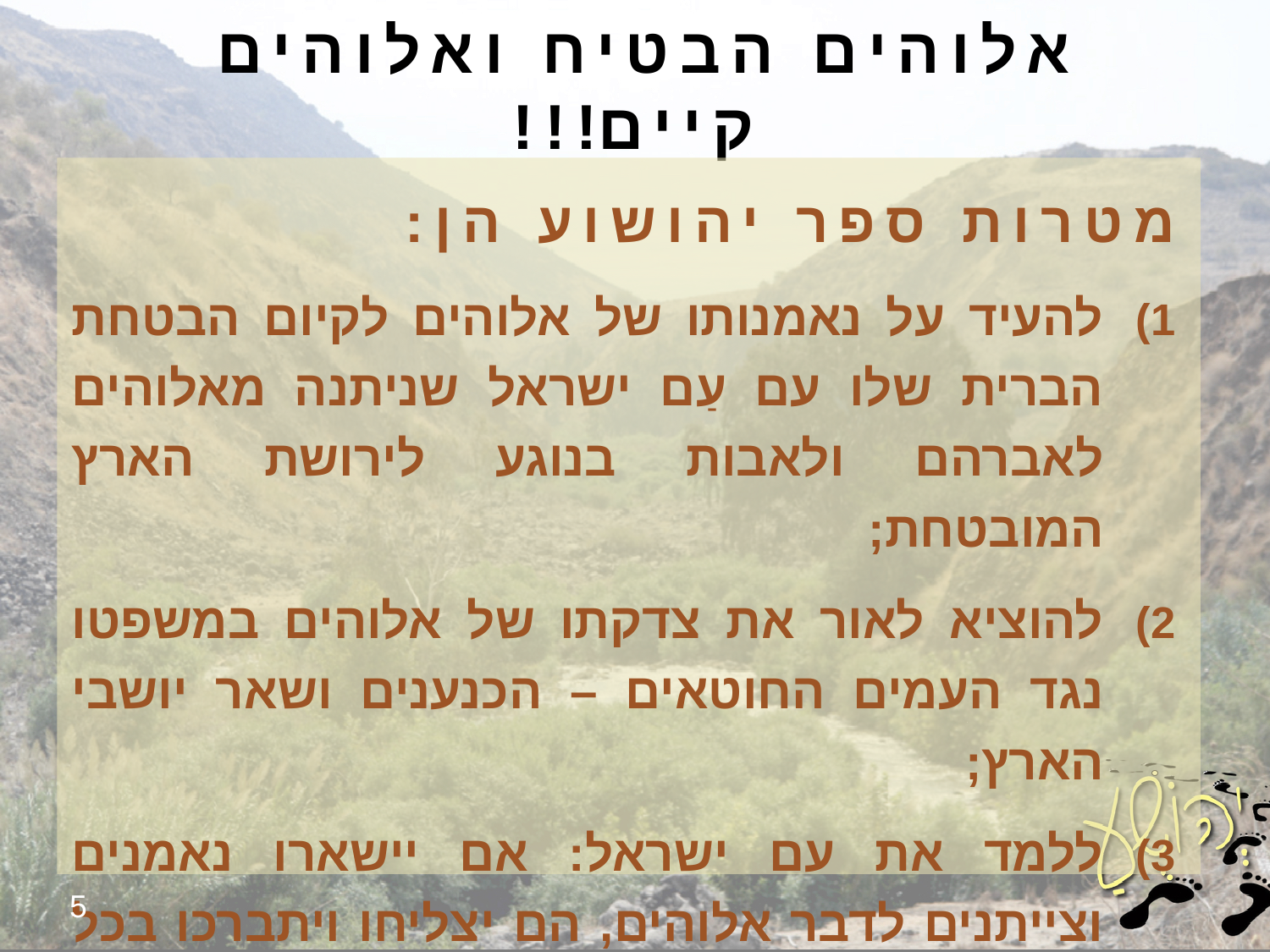

# אלוהים הבטיח ואלוהים קיים!!!
מטרות ספר יהושוע הן:
להעיד על נאמנותו של אלוהים לקיום הבטחת הברית שלו עם עַם ישראל שניתנה מאלוהים לאברהם ולאבות בנוגע לירושת הארץ המובטחת;
להוציא לאור את צדקתו של אלוהים במשפטו נגד העמים החוטאים – הכנענים ושאר יושבי הארץ;
ללמד את עם ישראל: אם יישארו נאמנים וצייתנים לדבר אלוהים, הם יצליחו ויתברכו בכל דבר.
5